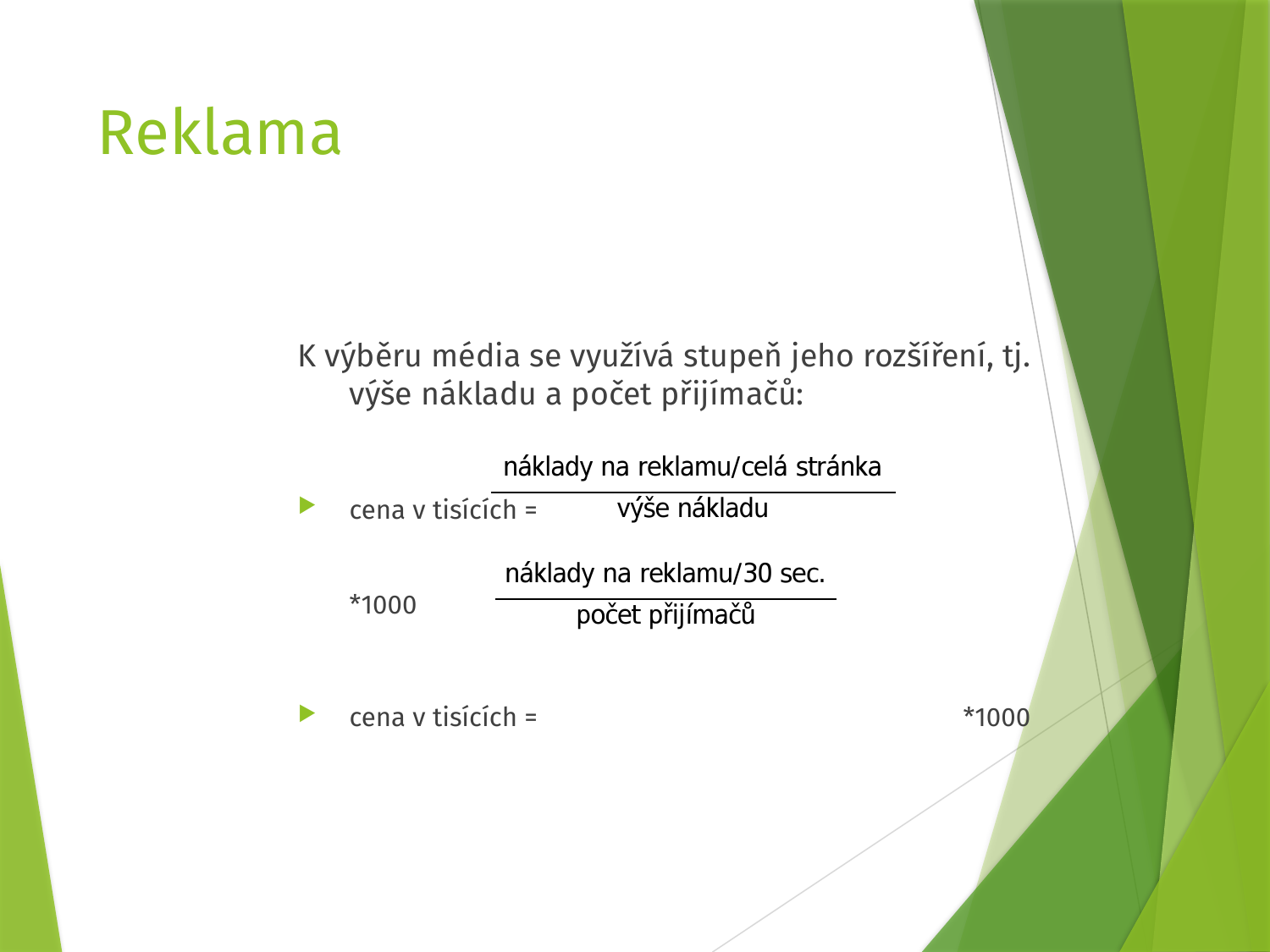

# Reklama
K výběru média se využívá stupeň jeho rozšíření, tj. výše nákladu a počet přijímačů:
cena v tisících =                                                                      *1000
cena v tisících =                                                             *1000
| náklady na reklamu/celá stránka |
| --- |
| výše nákladu |
| náklady na reklamu/30 sec. |
| --- |
| počet přijímačů |